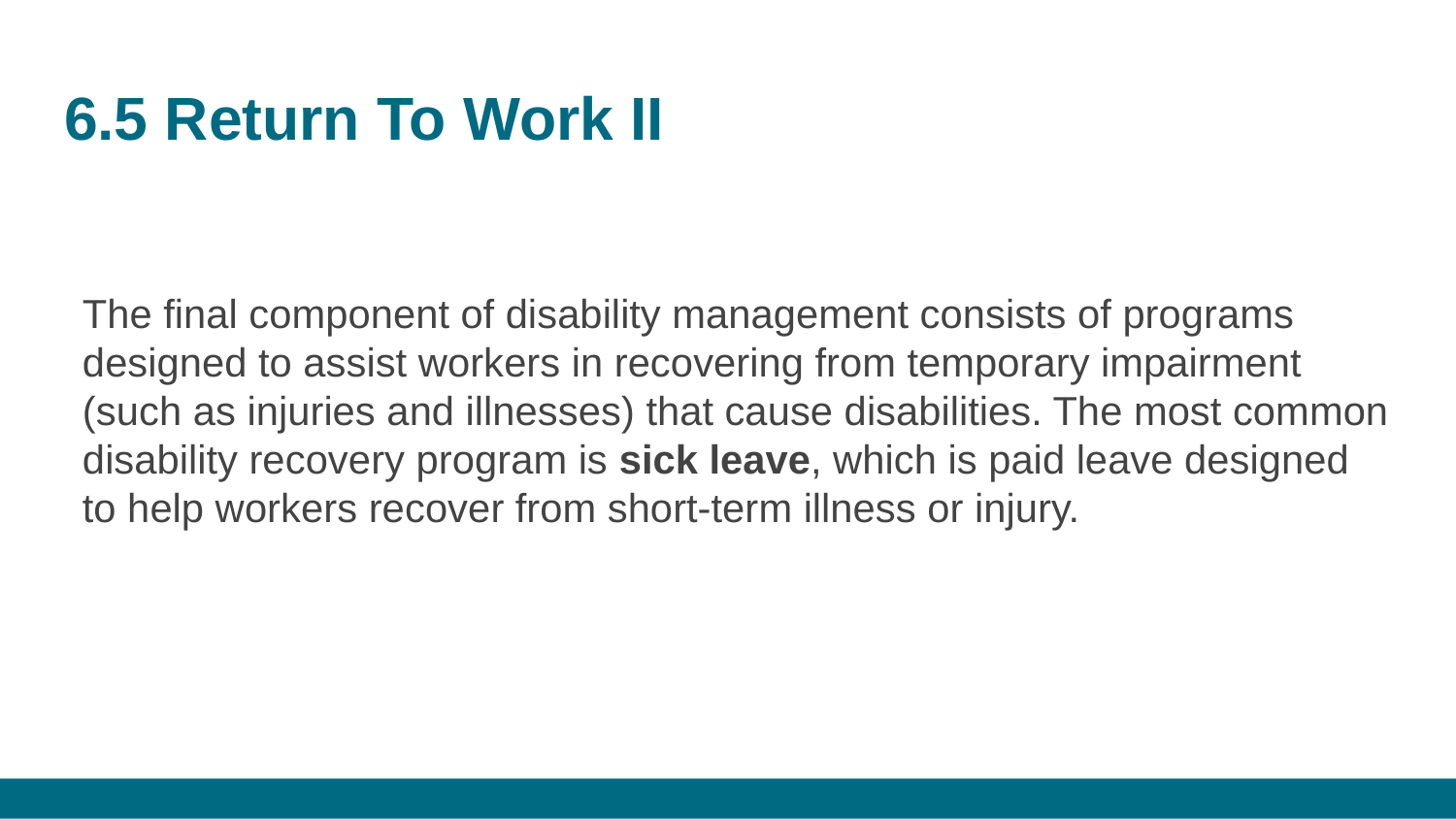

# 6.5 Return To Work II
The final component of disability management consists of programs designed to assist workers in recovering from temporary impairment (such as injuries and illnesses) that cause disabilities. The most common disability recovery program is sick leave, which is paid leave designed to help workers recover from short-term illness or injury.